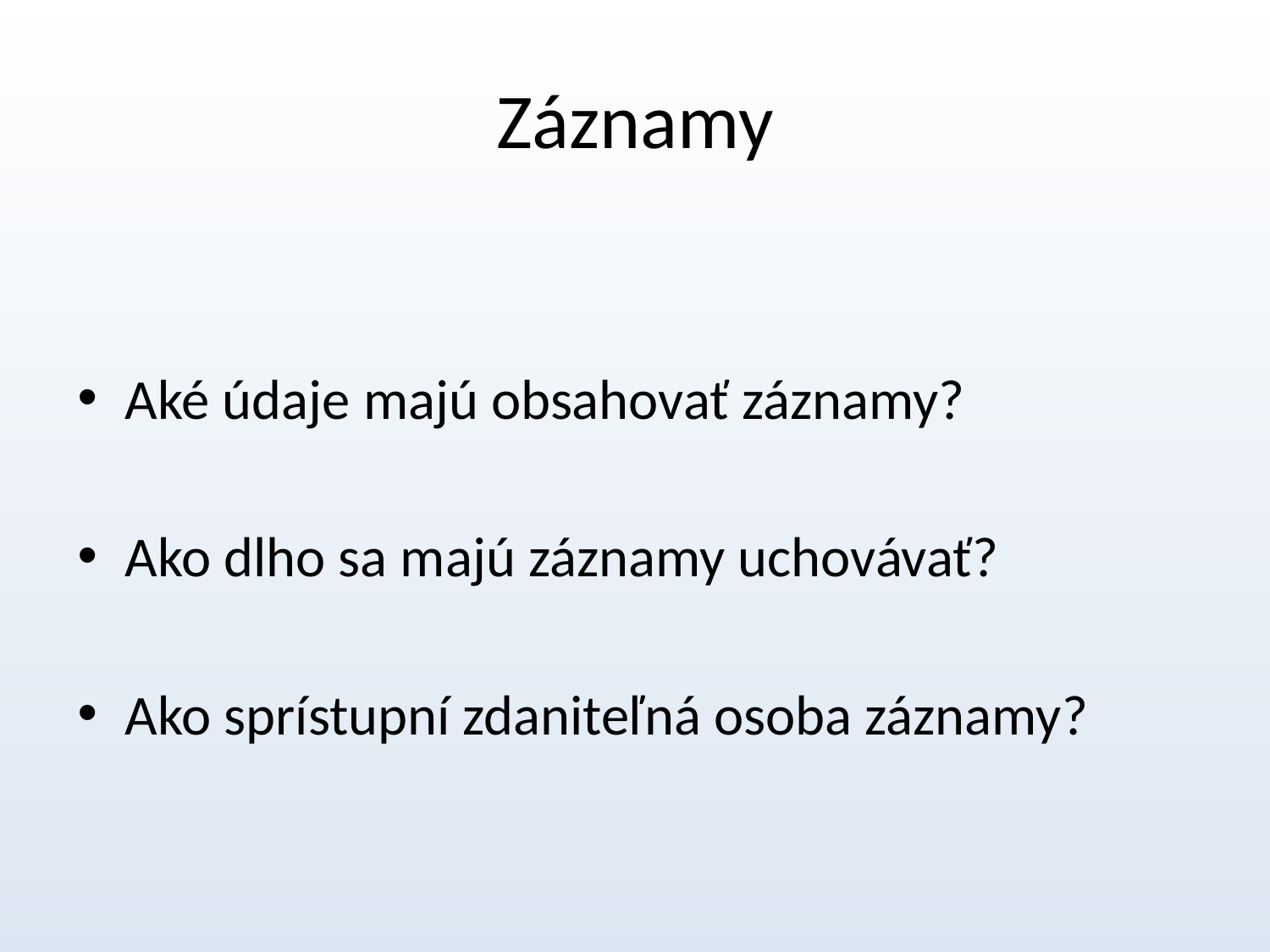

# Záznamy
Aké údaje majú obsahovať záznamy?

Ako dlho sa majú záznamy uchovávať?

Ako sprístupní zdaniteľná osoba záznamy?